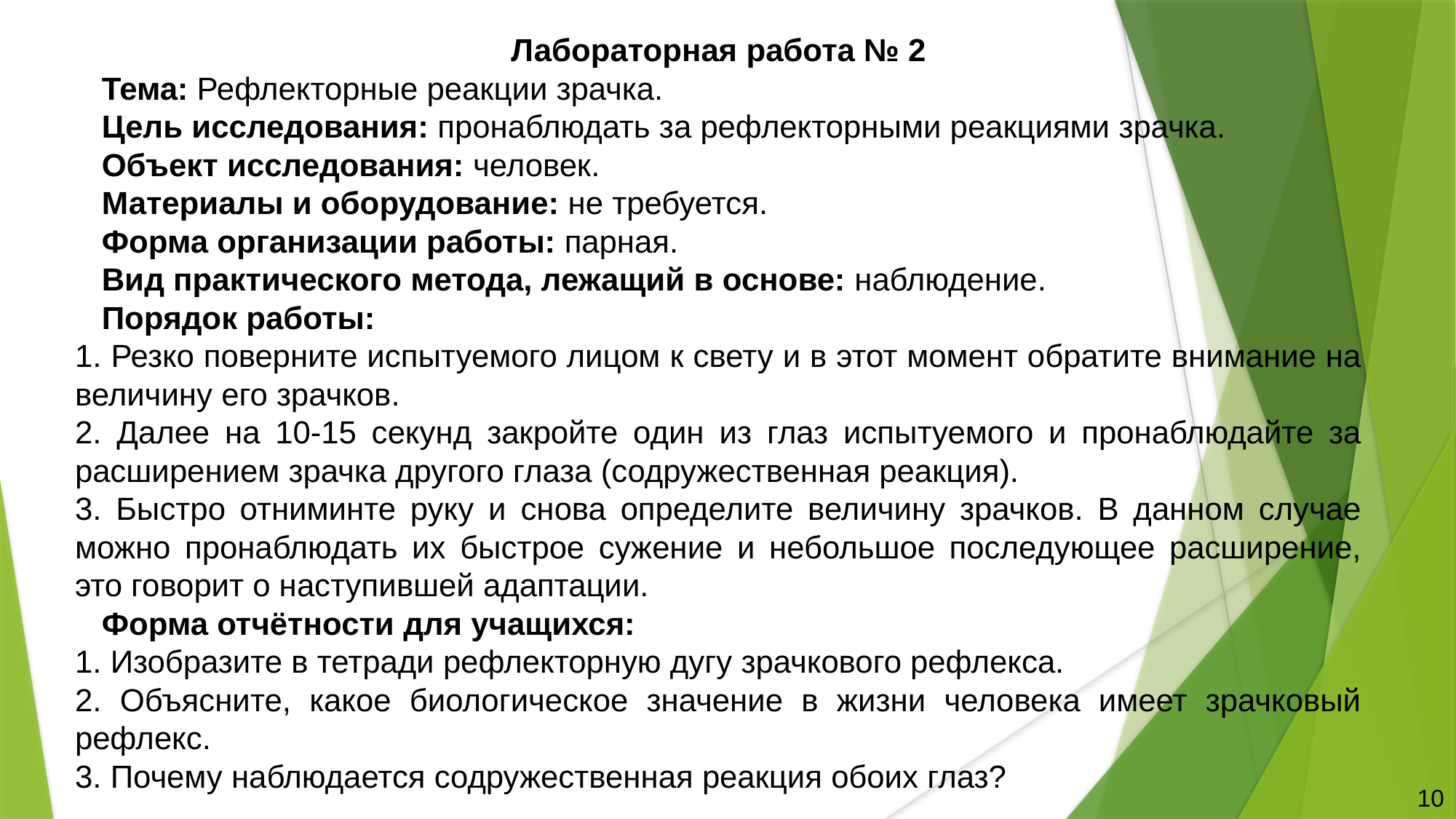

Лабораторная работа № 2
   Тема: Рефлекторные реакции зрачка.
   Цель исследования: пронаблюдать за рефлекторными реакциями зрачка.
   Объект исследования: человек.
   Материалы и оборудование: не требуется.
   Форма организации работы: парная.
   Вид практического метода, лежащий в основе: наблюдение.
   Порядок работы:
1. Резко поверните испытуемого лицом к свету и в этот момент обратите внимание на величину его зрачков.
2. Далее на 10-15 секунд закройте один из глаз испытуемого и пронаблюдайте за расширением зрачка другого глаза (содружественная реакция).
3. Быстро отниминте руку и снова определите величину зрачков. В данном случае можно пронаблюдать их быстрое сужение и небольшое последующее расширение, это говорит о наступившей адаптации.
   Форма отчётности для учащихся:
1. Изобразите в тетради рефлекторную дугу зрачкового рефлекса.
2. Объясните, какое биологическое значение в жизни человека имеет зрачковый рефлекс.
3. Почему наблюдается содружественная реакция обоих глаз?

10